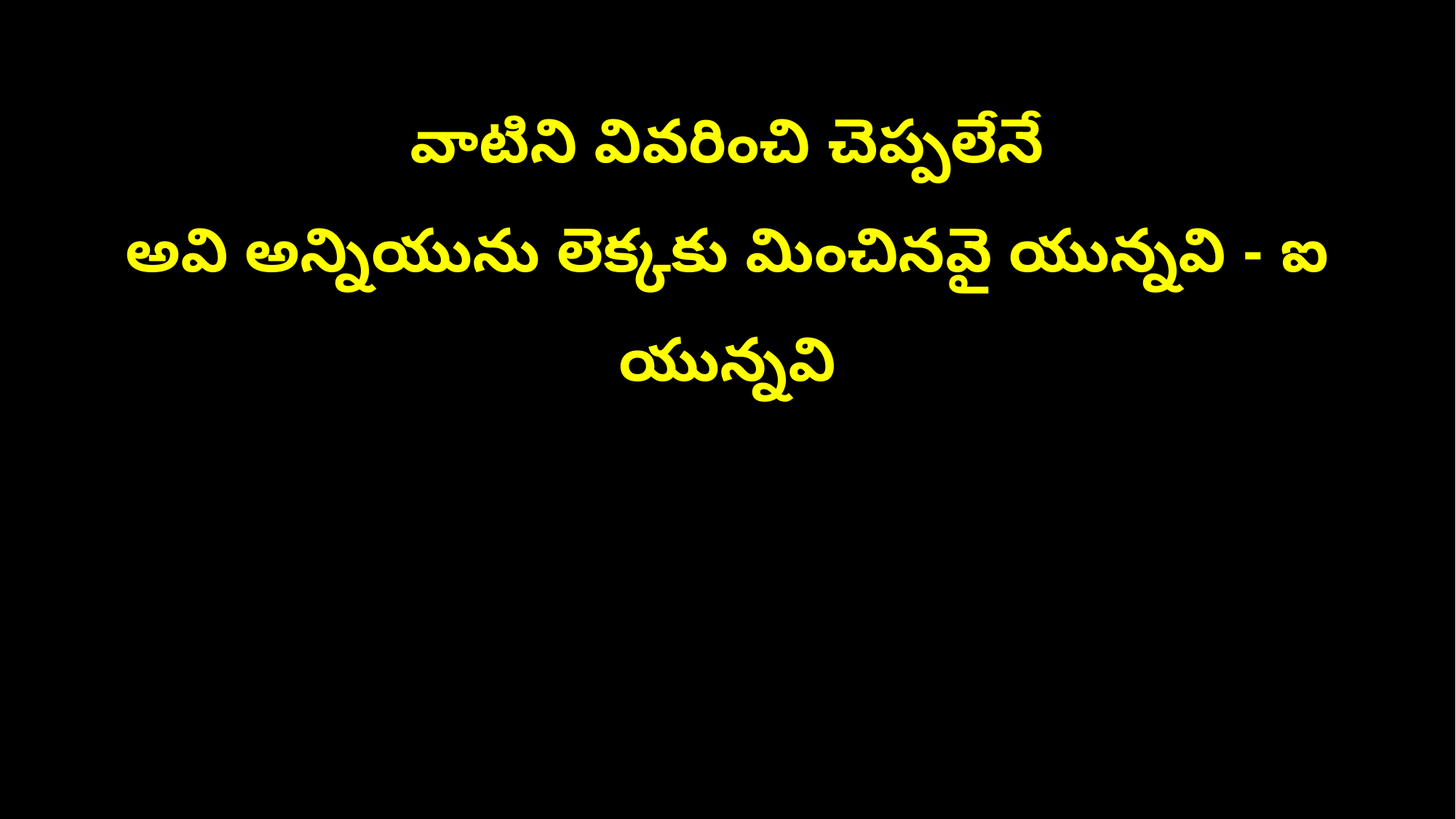

వాటిని వివరించి చెప్పలేనే
అవి అన్నియును లెక్కకు మించినవై యున్నవి - ఐ యున్నవి